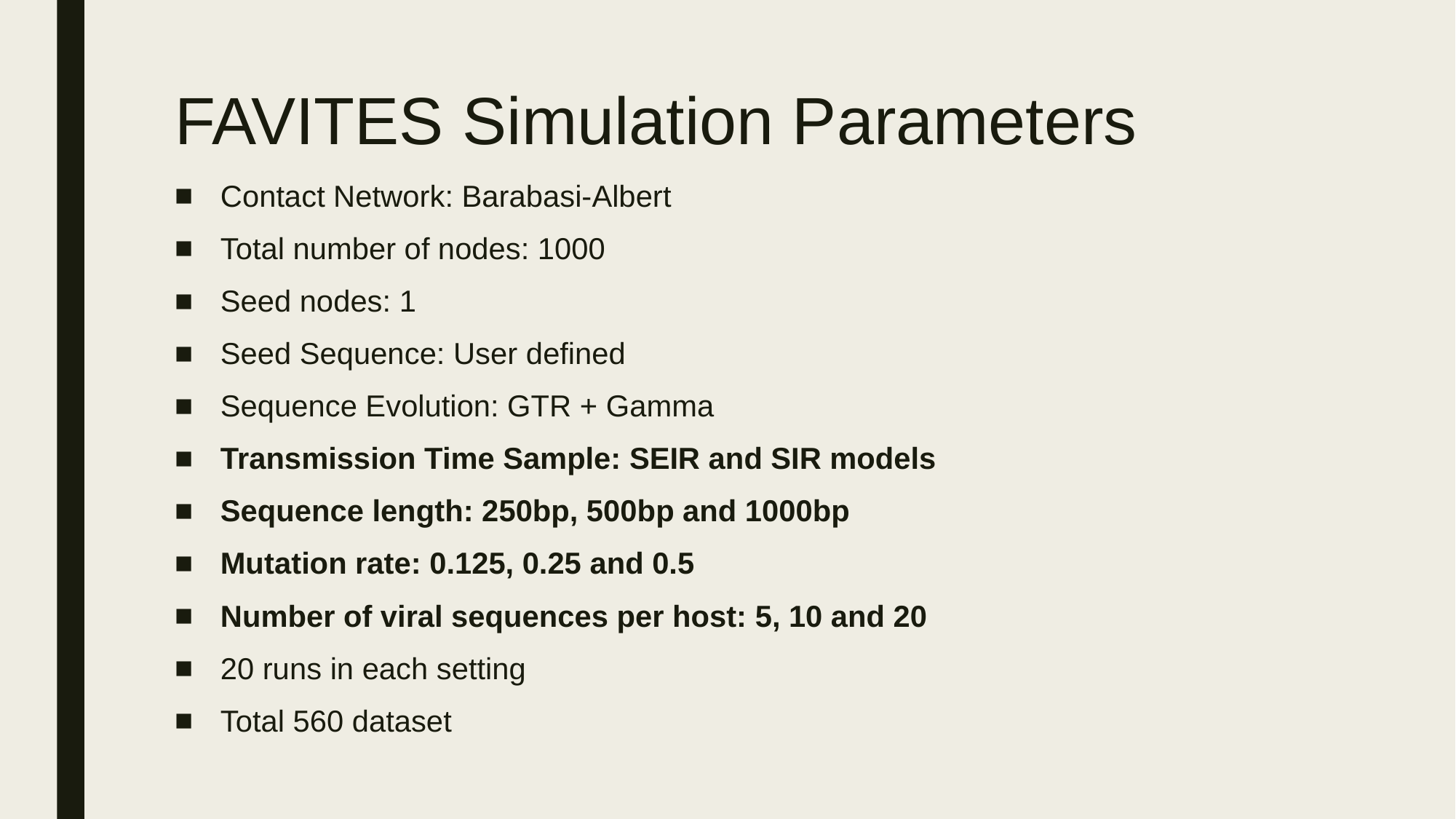

# FAVITES Simulation Parameters
Contact Network: Barabasi-Albert
Total number of nodes: 1000
Seed nodes: 1
Seed Sequence: User defined
Sequence Evolution: GTR + Gamma
Transmission Time Sample: SEIR and SIR models
Sequence length: 250bp, 500bp and 1000bp
Mutation rate: 0.125, 0.25 and 0.5
Number of viral sequences per host: 5, 10 and 20
20 runs in each setting
Total 560 dataset